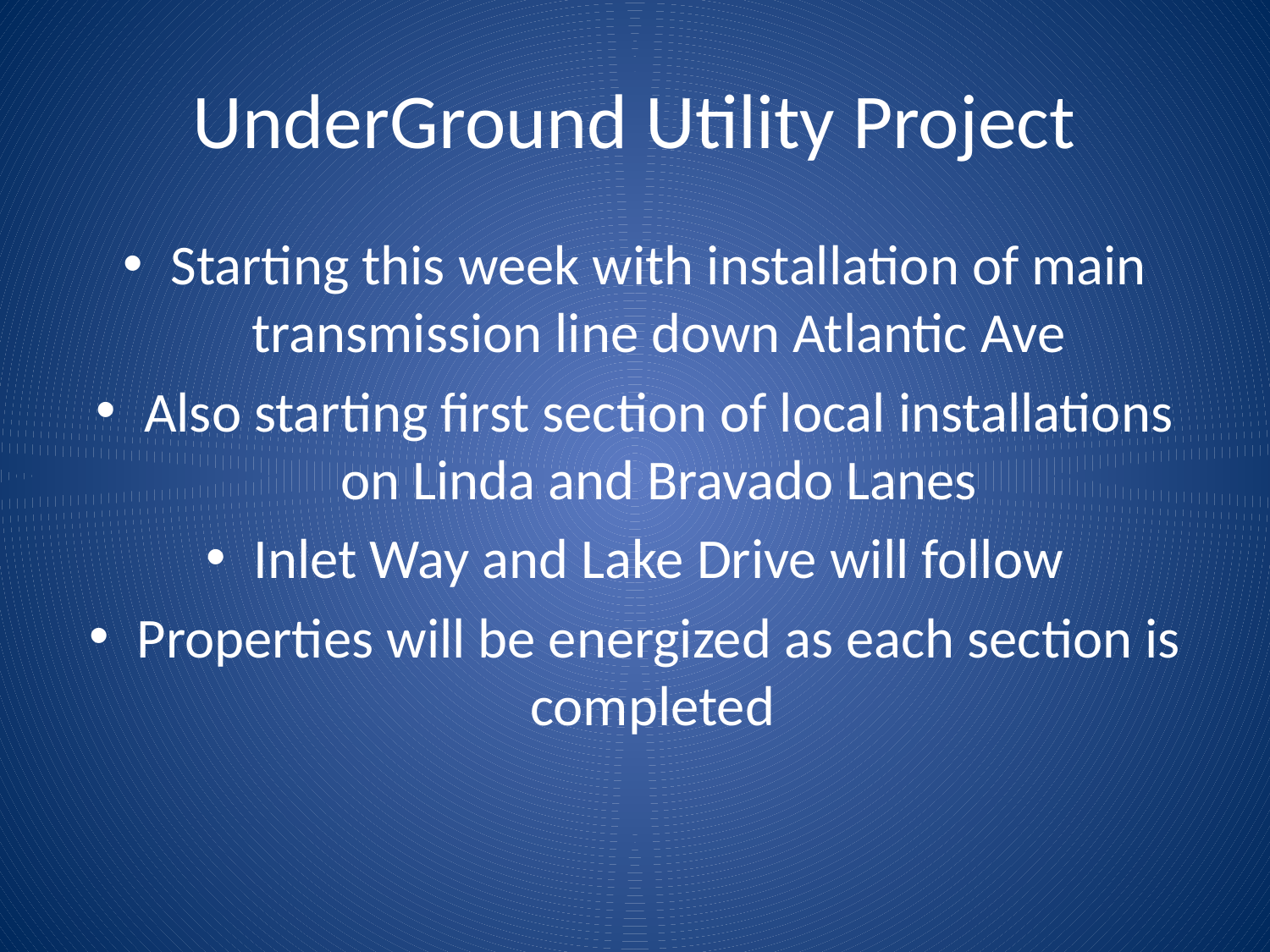

# UnderGround Utility Project
Starting this week with installation of main transmission line down Atlantic Ave
Also starting first section of local installations on Linda and Bravado Lanes
Inlet Way and Lake Drive will follow
Properties will be energized as each section is completed